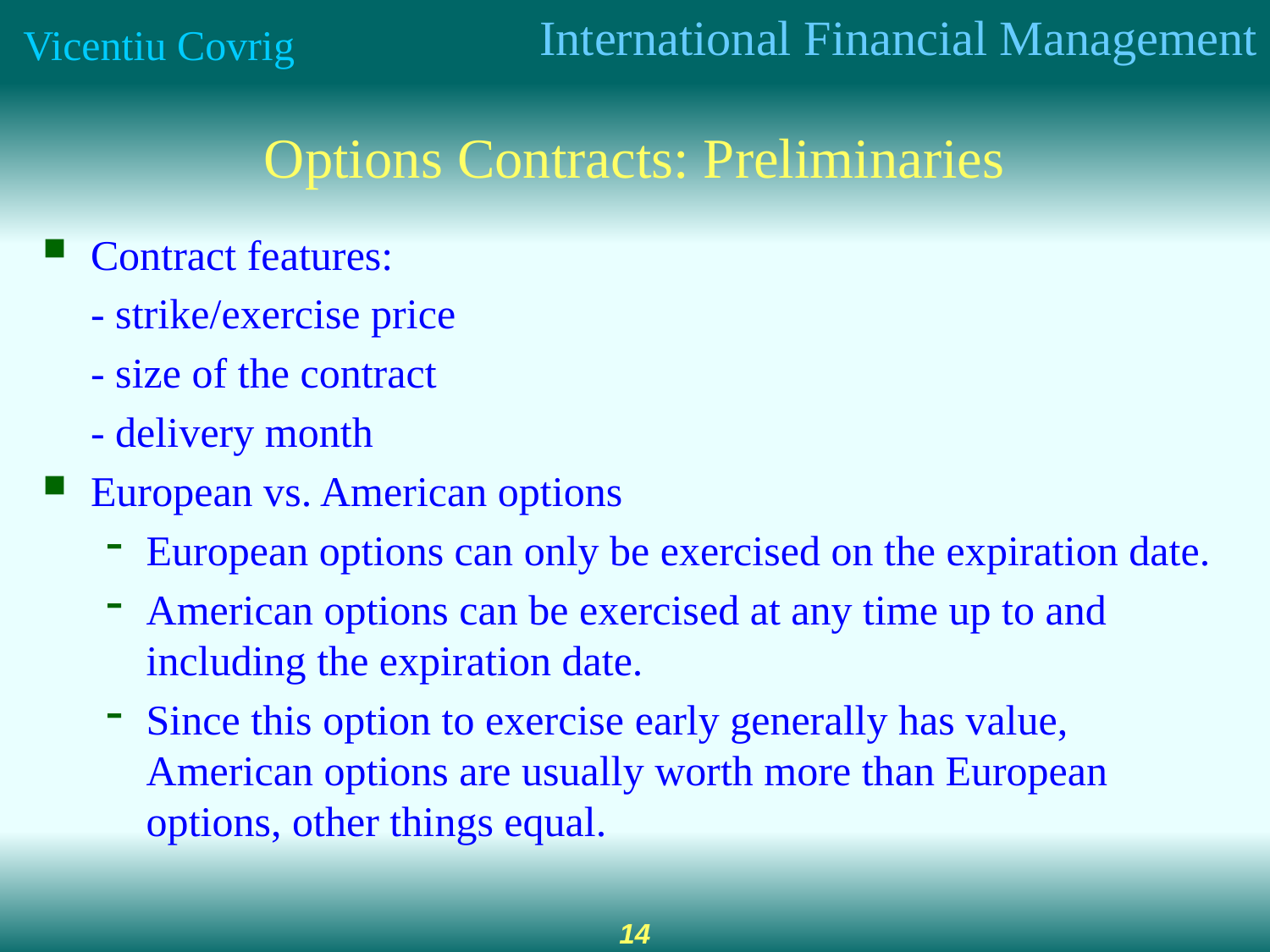

Options Contracts: Preliminaries
Contract features:
	- strike/exercise price
	- size of the contract
	- delivery month
European vs. American options
European options can only be exercised on the expiration date.
American options can be exercised at any time up to and including the expiration date.
Since this option to exercise early generally has value, American options are usually worth more than European options, other things equal.